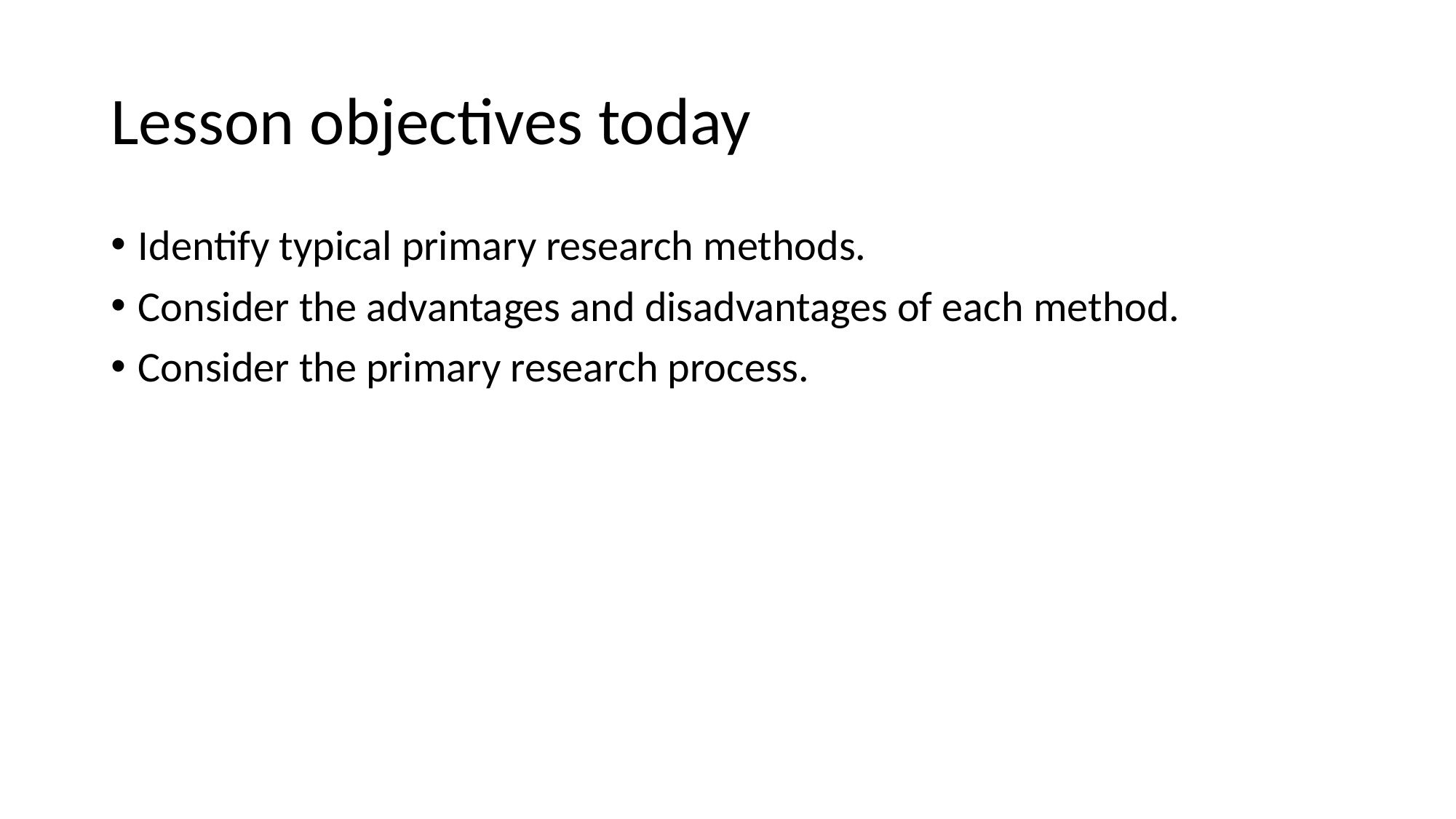

# Lesson objectives today
Identify typical primary research methods.
Consider the advantages and disadvantages of each method.
Consider the primary research process.